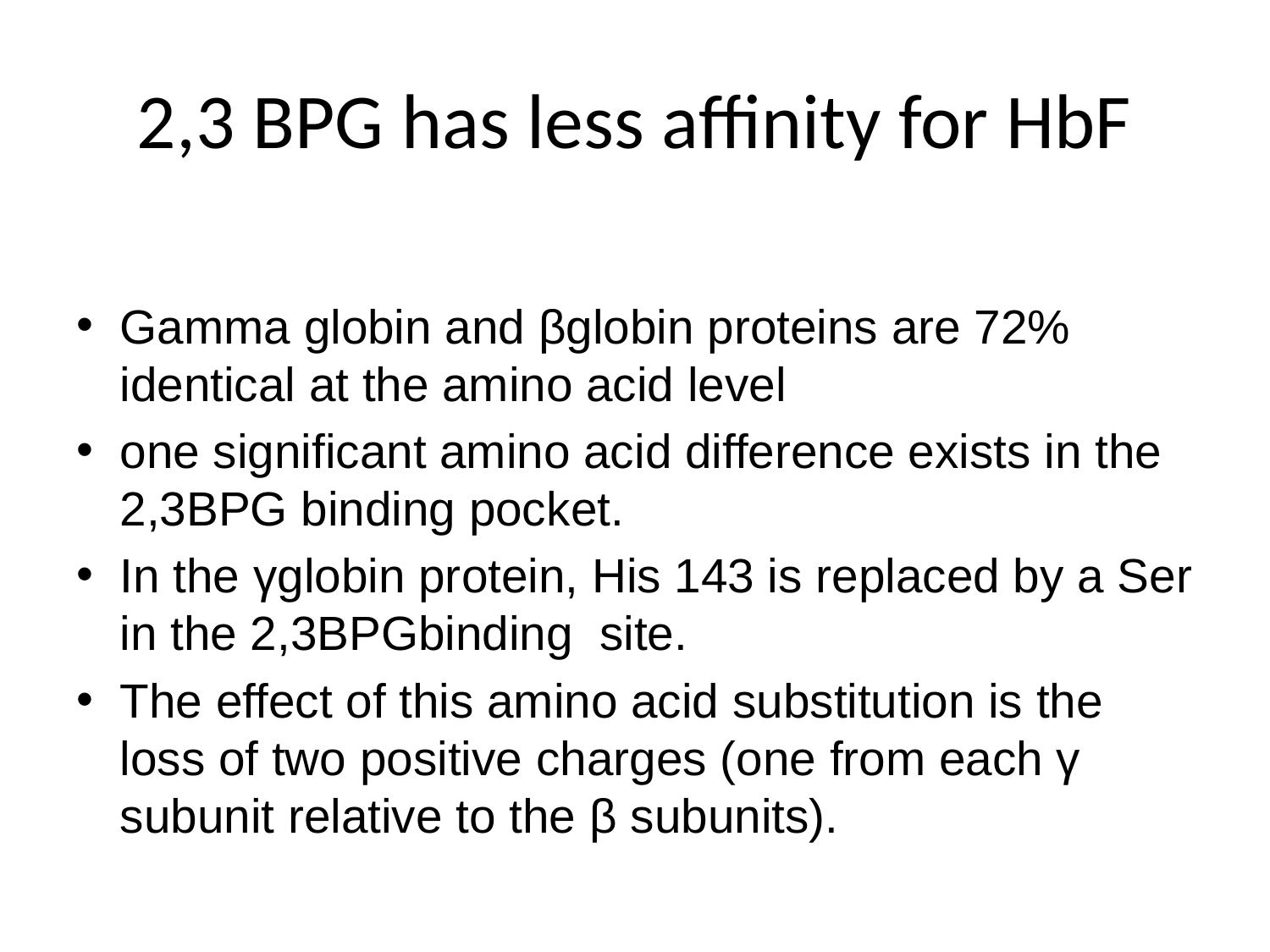

# 2,3 BPG has less affinity for HbF

Gamma globin and βglobin proteins are 72% identical at the amino acid level
one significant amino acid difference exists in the 2,3BPG binding pocket.
In the γglobin protein, His 143 is replaced by a Ser in the 2,3BPGbinding  site.
The effect of this amino acid substitution is the loss of two positive charges (one from each γ subunit relative to the β subunits).